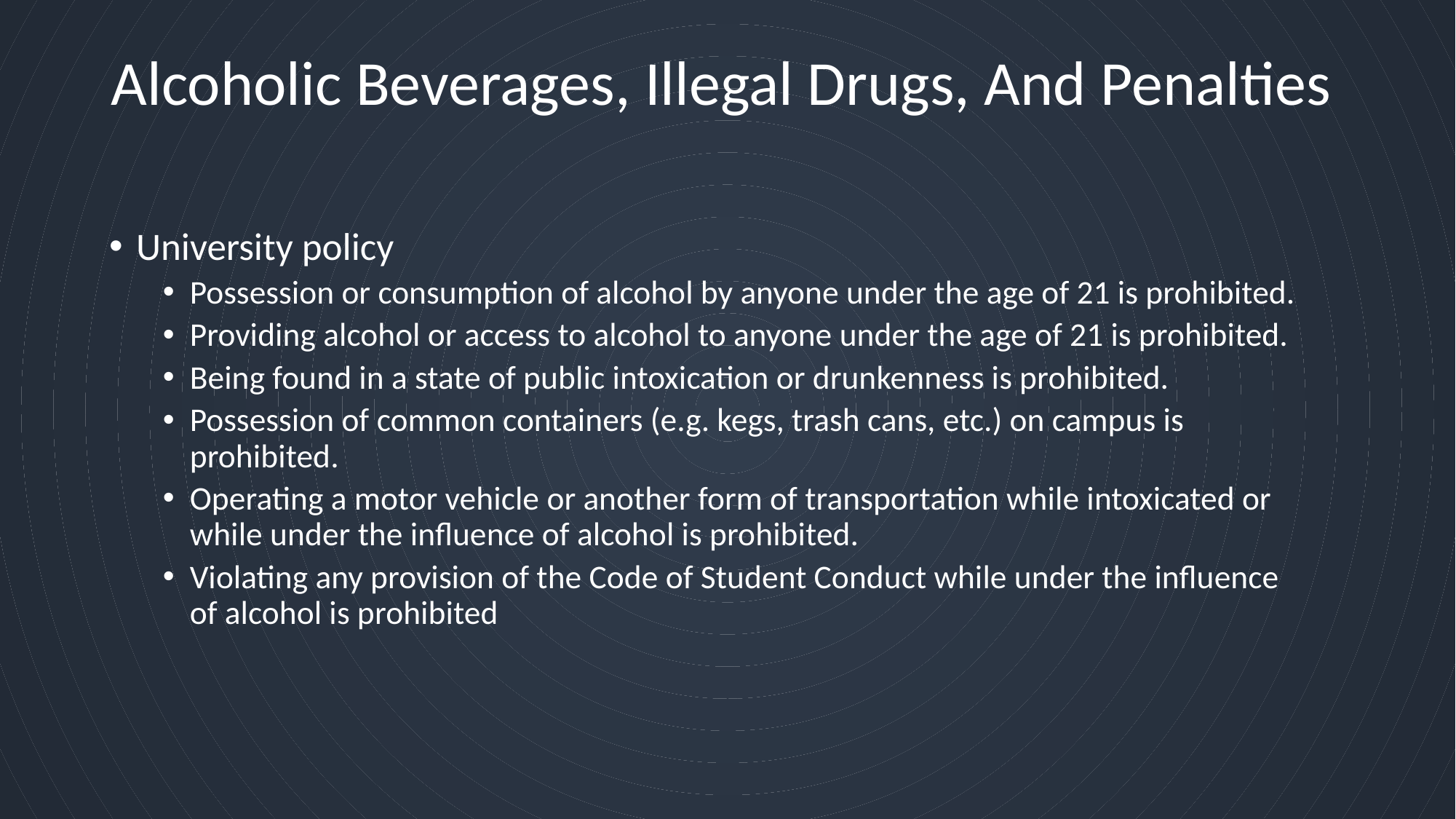

# Alcoholic Beverages, Illegal Drugs, And Penalties
University policy
Possession or consumption of alcohol by anyone under the age of 21 is prohibited.
Providing alcohol or access to alcohol to anyone under the age of 21 is prohibited.
Being found in a state of public intoxication or drunkenness is prohibited.
Possession of common containers (e.g. kegs, trash cans, etc.) on campus is prohibited.
Operating a motor vehicle or another form of transportation while intoxicated or while under the influence of alcohol is prohibited.
Violating any provision of the Code of Student Conduct while under the influence of alcohol is prohibited